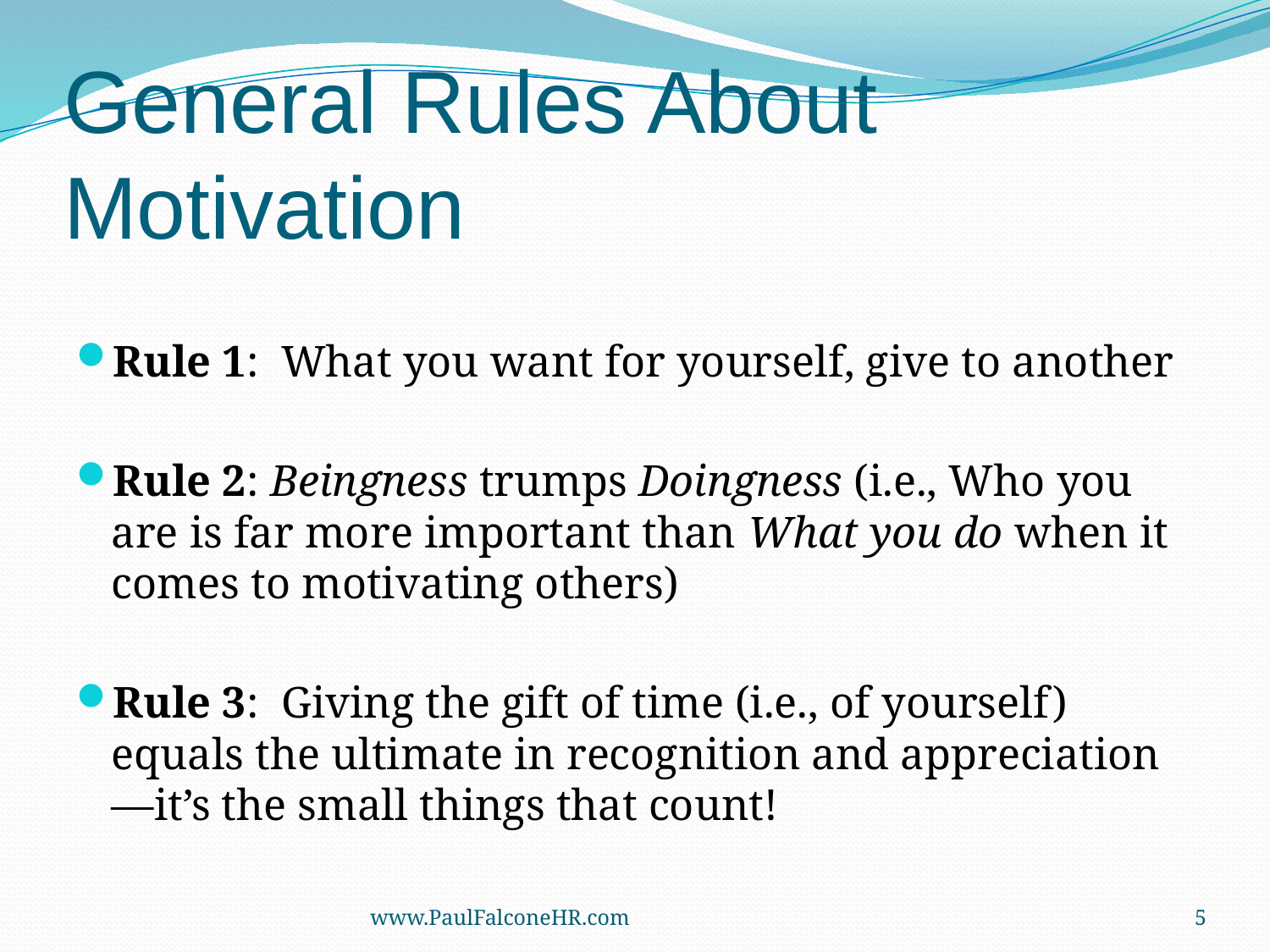

# General Rules About Motivation

Rule 1:  What you want for yourself, give to another

Rule 2: Beingness trumps Doingness (i.e., Who you are is far more important than What you do when it comes to motivating others)

Rule 3:  Giving the gift of time (i.e., of yourself) equals the ultimate in recognition and appreciation—it’s the small things that count!

www.PaulFalconeHR.com
5